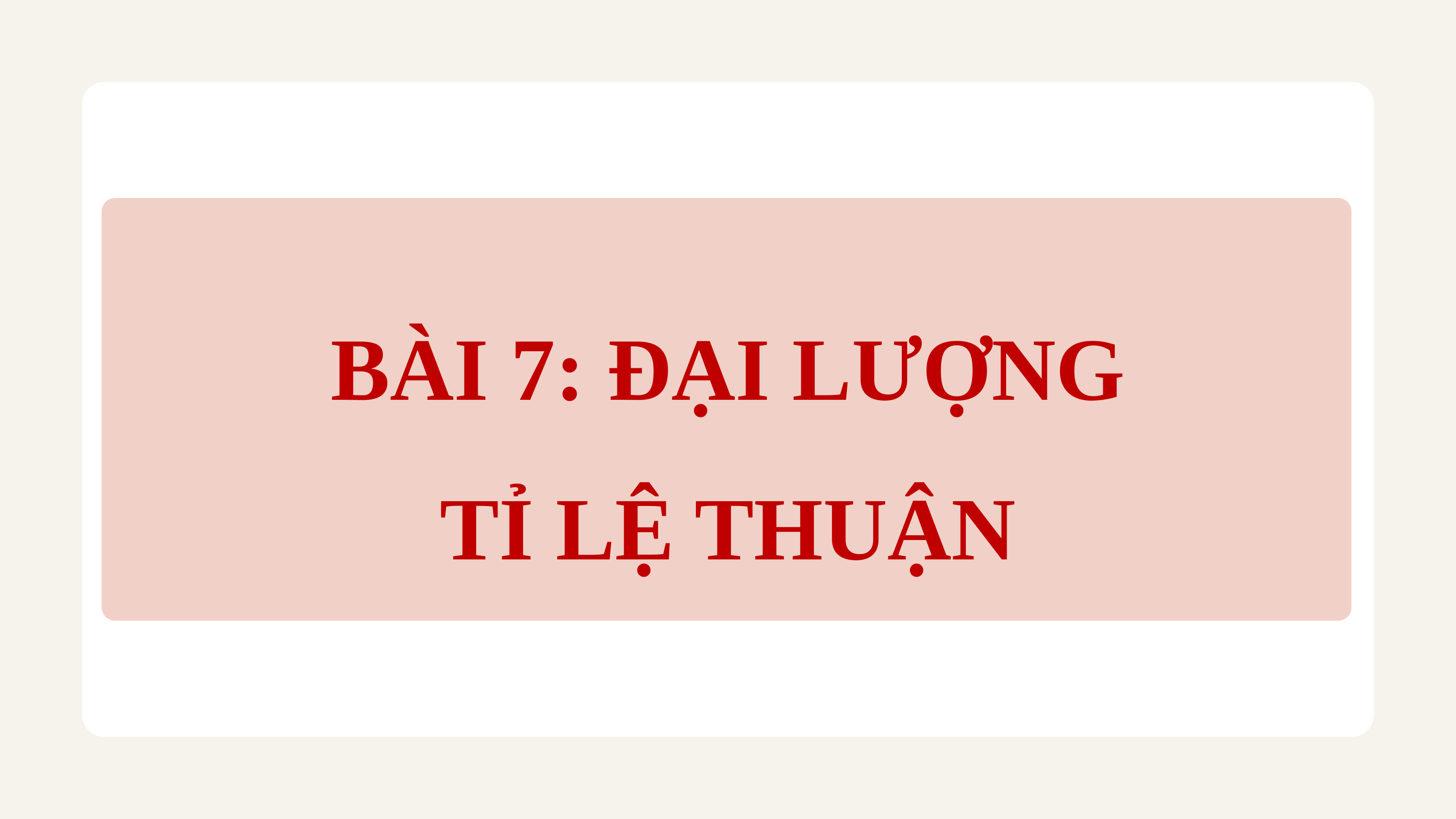

BÀI 7: ĐẠI LƯỢNG TỈ LỆ THUẬN